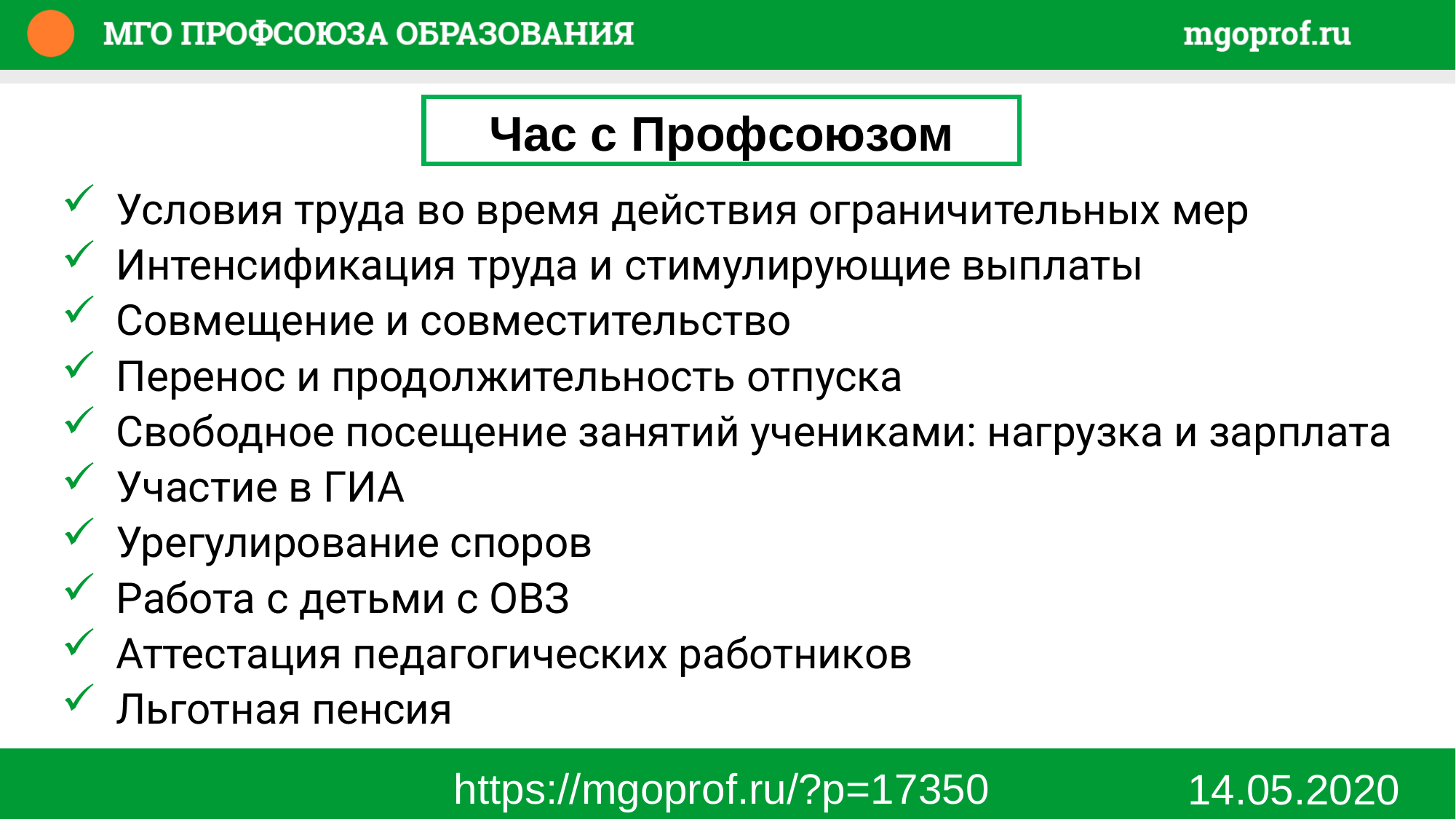

Час с Профсоюзом
Условия труда во время действия ограничительных мер
Интенсификация труда и стимулирующие выплаты
Совмещение и совместительство
Перенос и продолжительность отпуска
Свободное посещение занятий учениками: нагрузка и зарплата
Участие в ГИА
Урегулирование споров
Работа с детьми с ОВЗ
Аттестация педагогических работников
Льготная пенсия
https://mgoprof.ru/?p=17350
14.05.2020